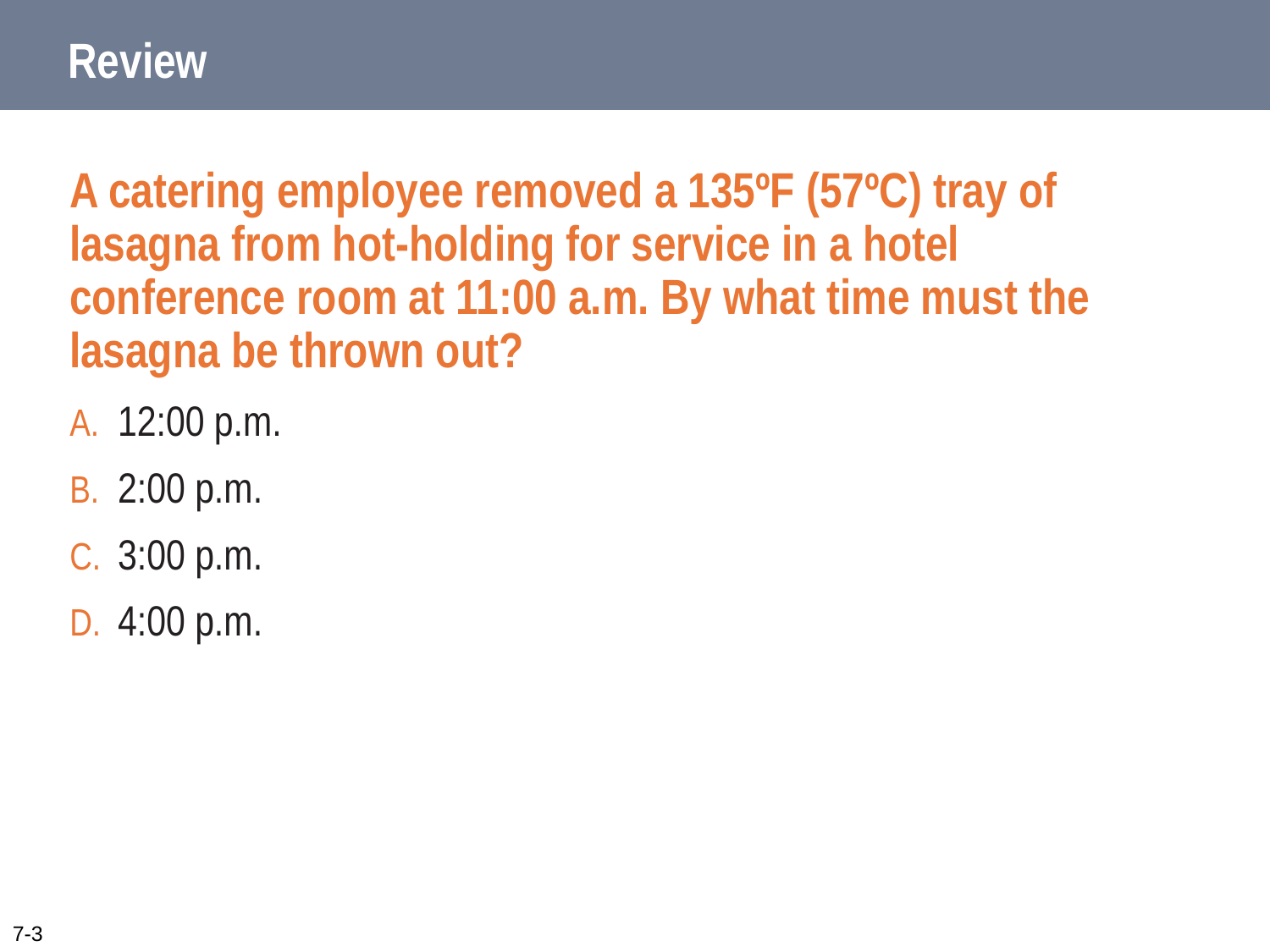

# Review
A catering employee removed a 135ºF (57ºC) tray of lasagna from hot-holding for service in a hotel conference room at 11:00 a.m. By what time must the lasagna be thrown out?
12:00 p.m.
2:00 p.m.
3:00 p.m.
4:00 p.m.
7-3